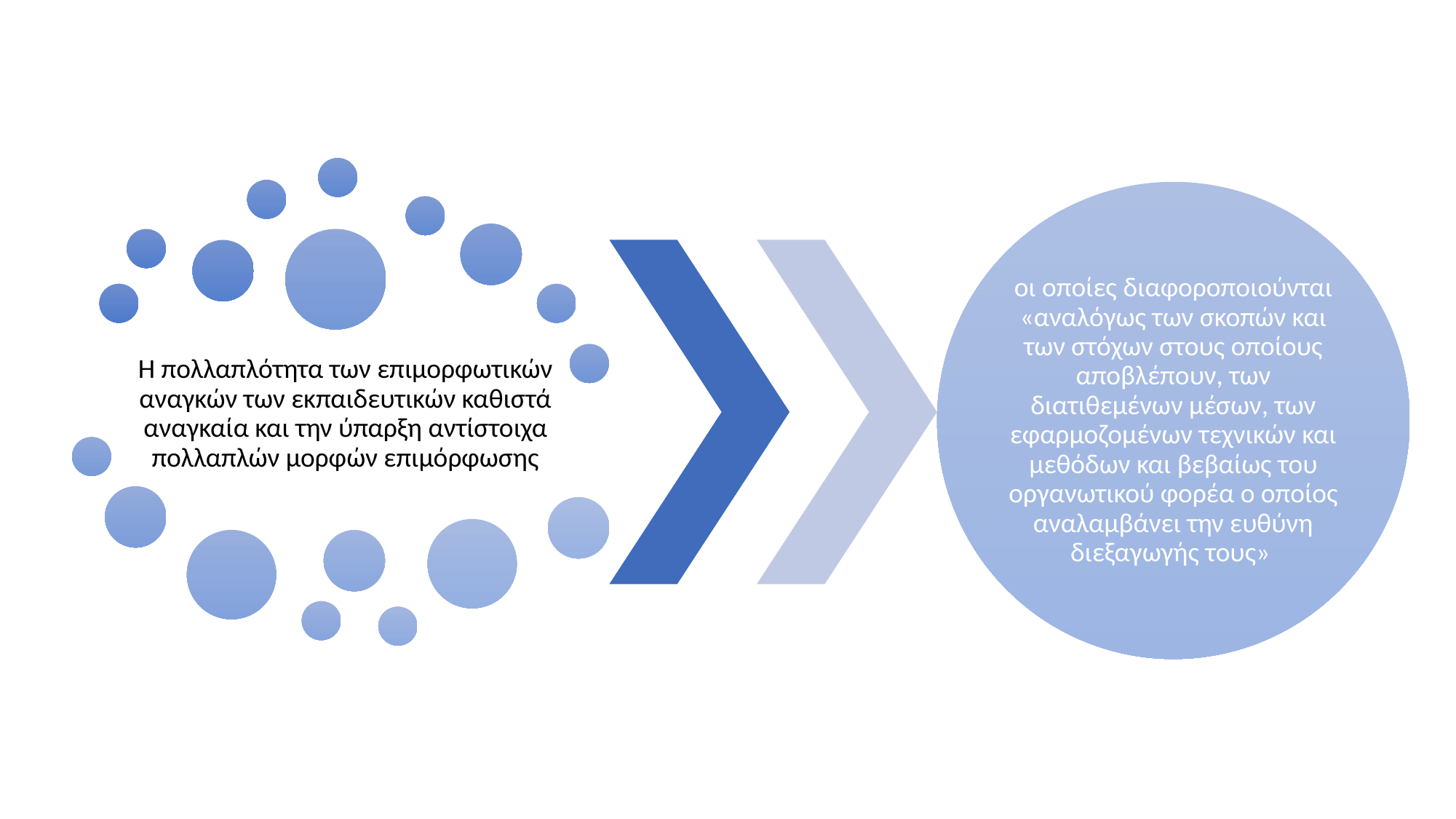

Η πολλαπλότητα των επιμορφωτικών αναγκών των εκπαιδευτικών καθιστά αναγκαία και την ύπαρξη αντίστοιχα πολλαπλών μορφών επιμόρφωσης
οι οποίες διαφοροποιούνται «αναλόγως των σκοπών και των στόχων στους οποίους αποβλέπουν, των διατιθεμένων μέσων, των εφαρμοζομένων τεχνικών και μεθόδων και βεβαίως του οργανωτικού φορέα ο οποίος αναλαμβάνει την ευθύνη διεξαγωγής τους»